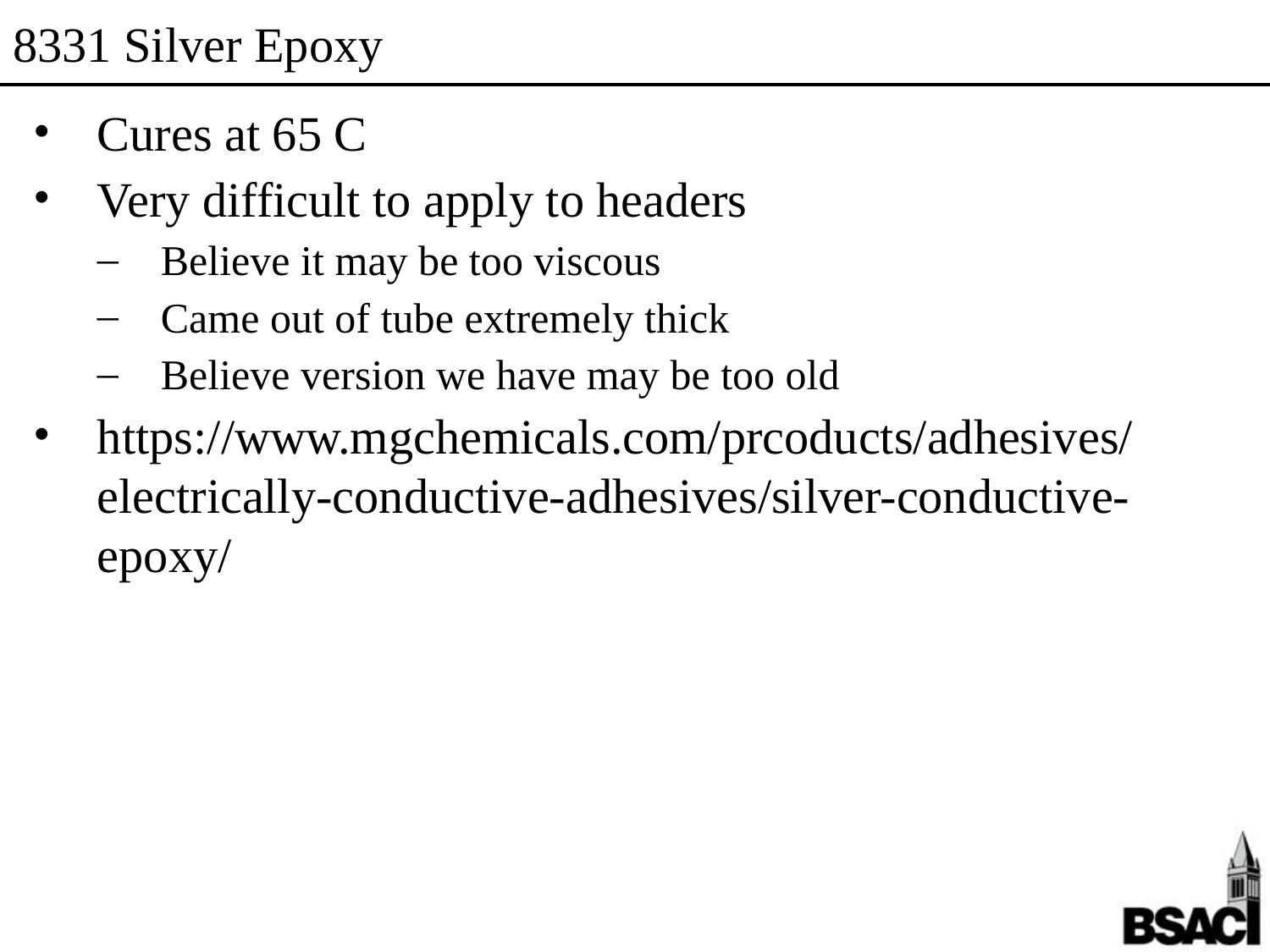

# 8331 Silver Epoxy
Cures at 65 C
Very difficult to apply to headers
Believe it may be too viscous
Came out of tube extremely thick
Believe version we have may be too old
https://www.mgchemicals.com/prcoducts/adhesives/electrically-conductive-adhesives/silver-conductive-epoxy/